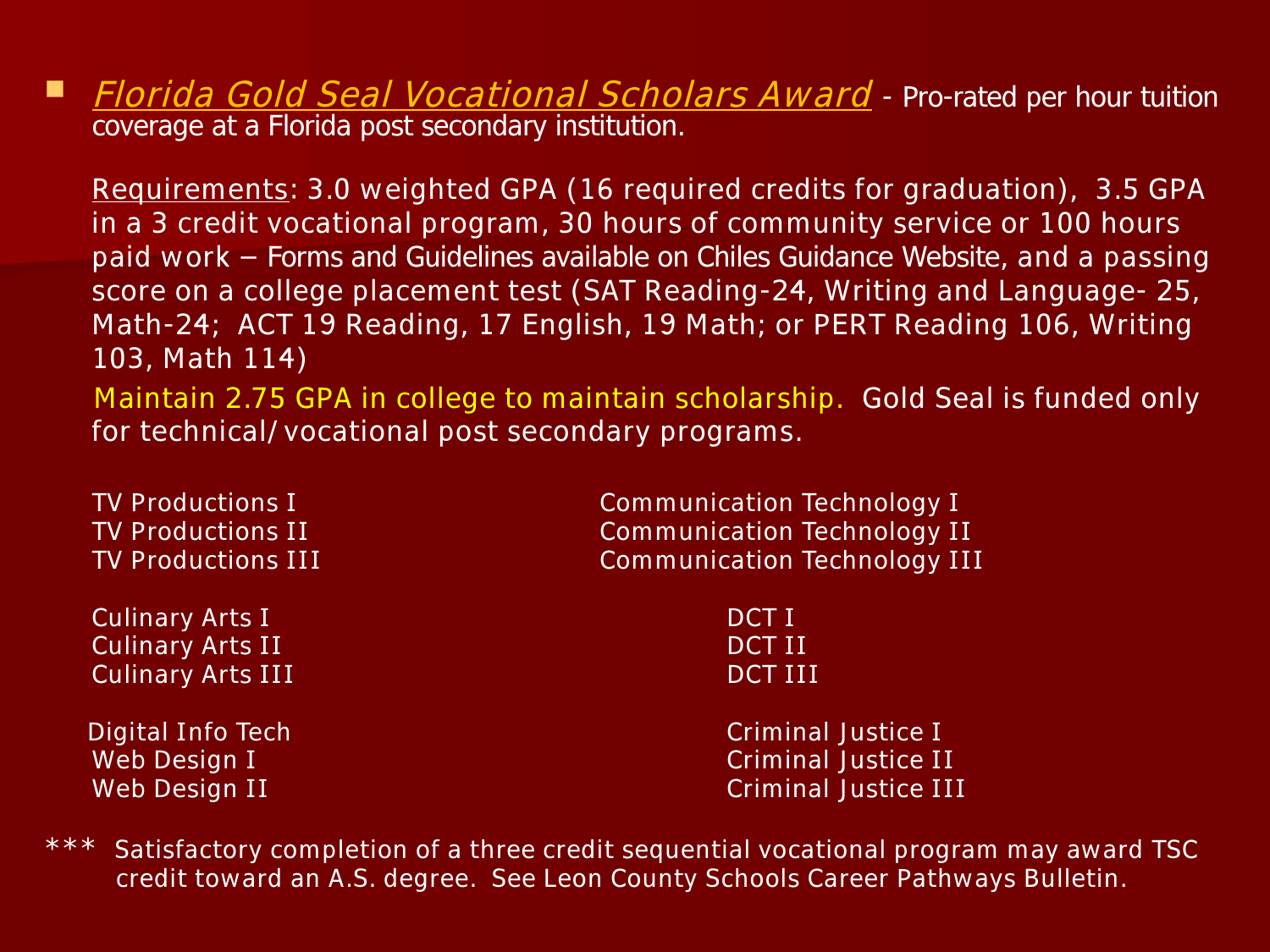

Florida Gold Seal Vocational Scholars Award - Pro-rated per hour tuition coverage at a Florida post secondary institution.

	Requirements: 3.0 weighted GPA (16 required credits for graduation),  3.5 GPA in a 3 credit vocational program, 30 hours of community service or 100 hours paid work – Forms and Guidelines available on Chiles Guidance Website, and a passing score on a college placement test (SAT Reading-24, Writing and Language- 25, Math-24;  ACT 19 Reading, 17 English, 19 Math; or PERT Reading 106, Writing 103, Math 114)
      Maintain 2.75 GPA in college to maintain scholarship.  Gold Seal is funded only for technical/vocational post secondary programs.

	TV Productions I			Communication Technology I
	TV Productions II			Communication Technology II
	TV Productions III			Communication Technology III

	Culinary Arts I				DCT I
	Culinary Arts II			 	DCT II
	Culinary Arts III			 	DCT III

      Digital Info Tech				Criminal Justice I
	Web Design I				Criminal Justice II
	Web Design II				Criminal Justice III

***  Satisfactory completion of a three credit sequential vocational program may award TSC
          credit toward an A.S. degree.  See Leon County Schools Career Pathways Bulletin.